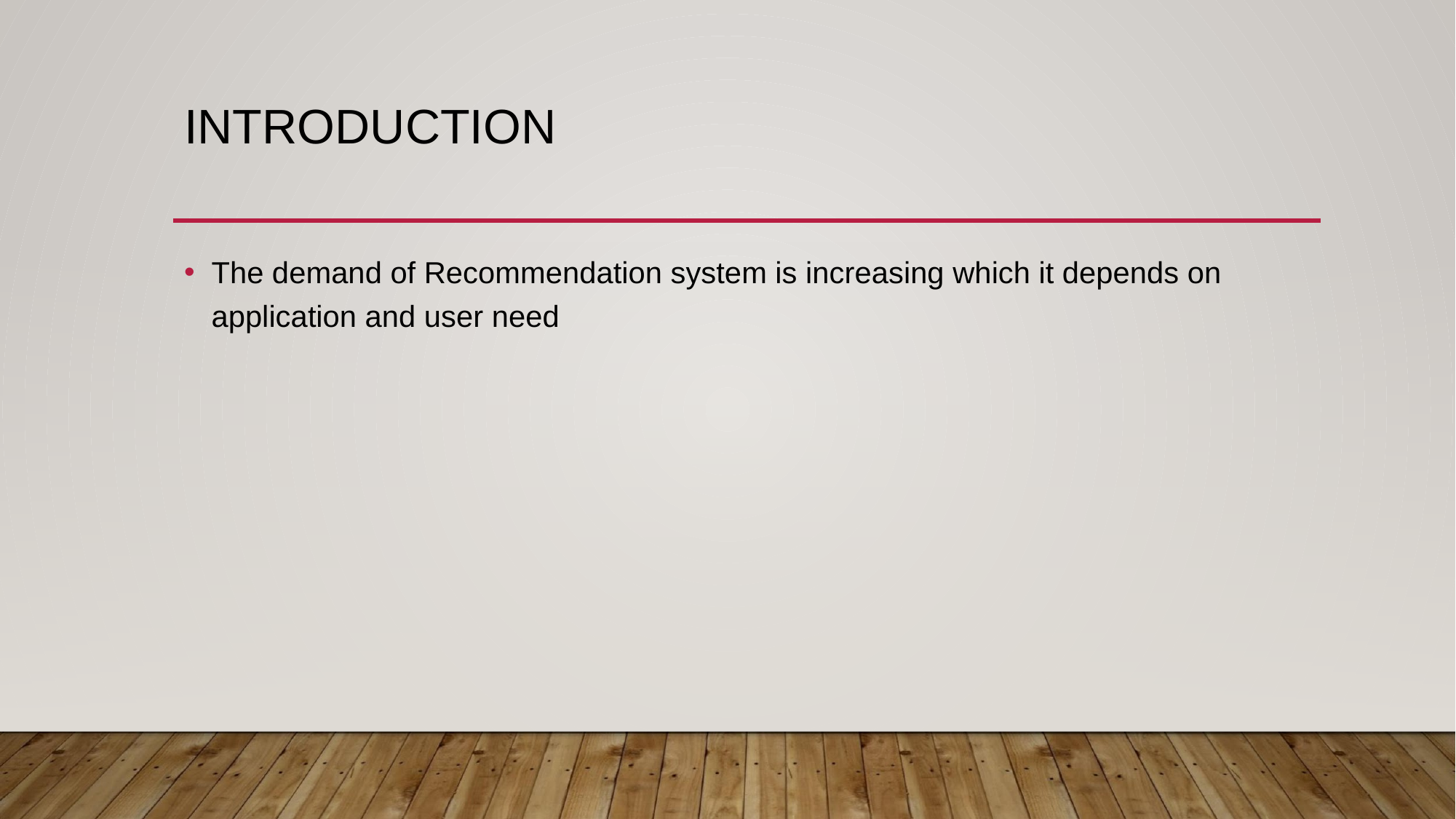

# INTRODUCTION
The demand of Recommendation system is increasing which it depends on application and user need